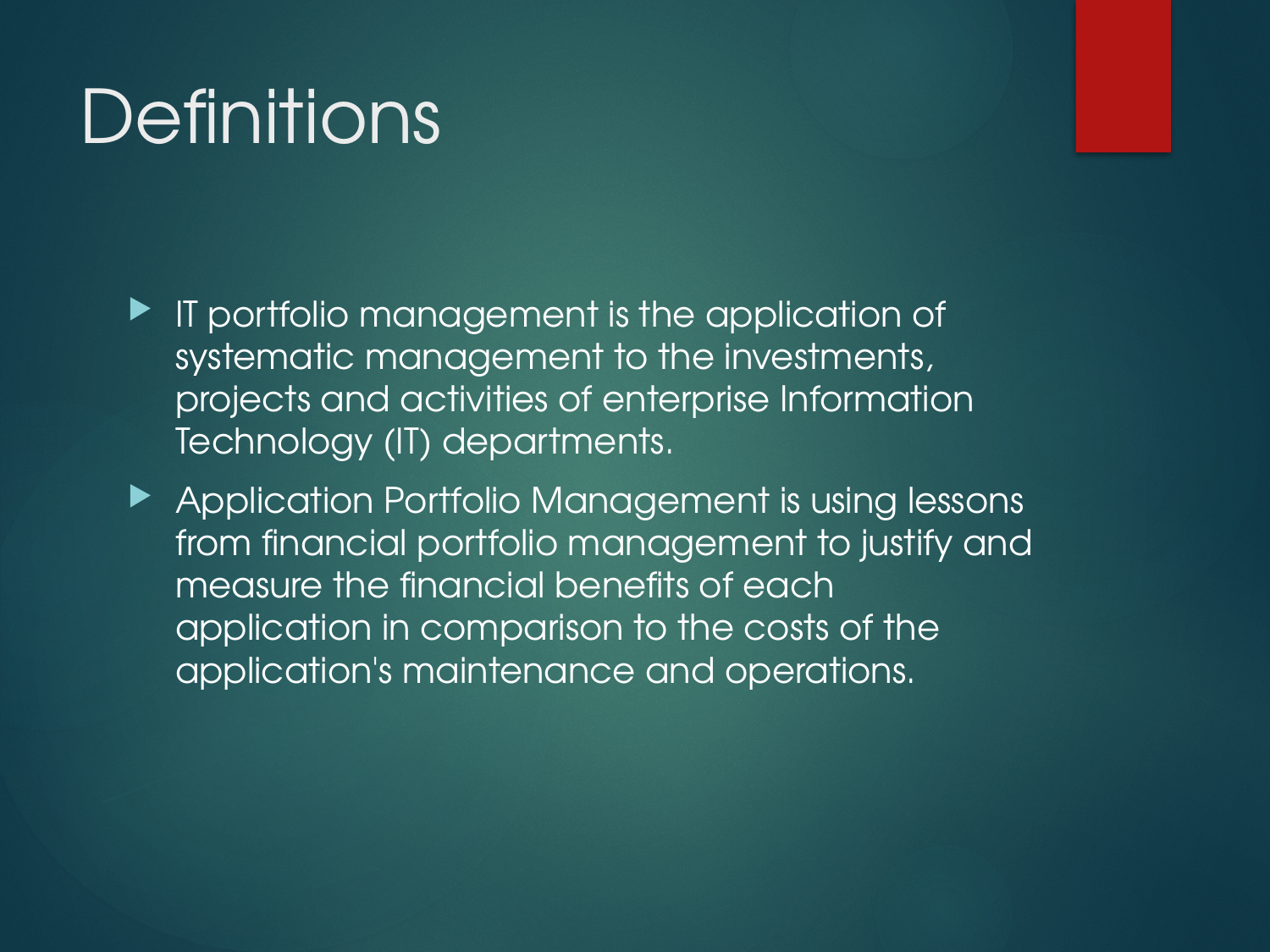

# Definitions
IT portfolio management is the application of systematic management to the investments, projects and activities of enterprise Information Technology (IT) departments.
Application Portfolio Management is using lessons from financial portfolio management to justify and measure the financial benefits of each application in comparison to the costs of the application's maintenance and operations.